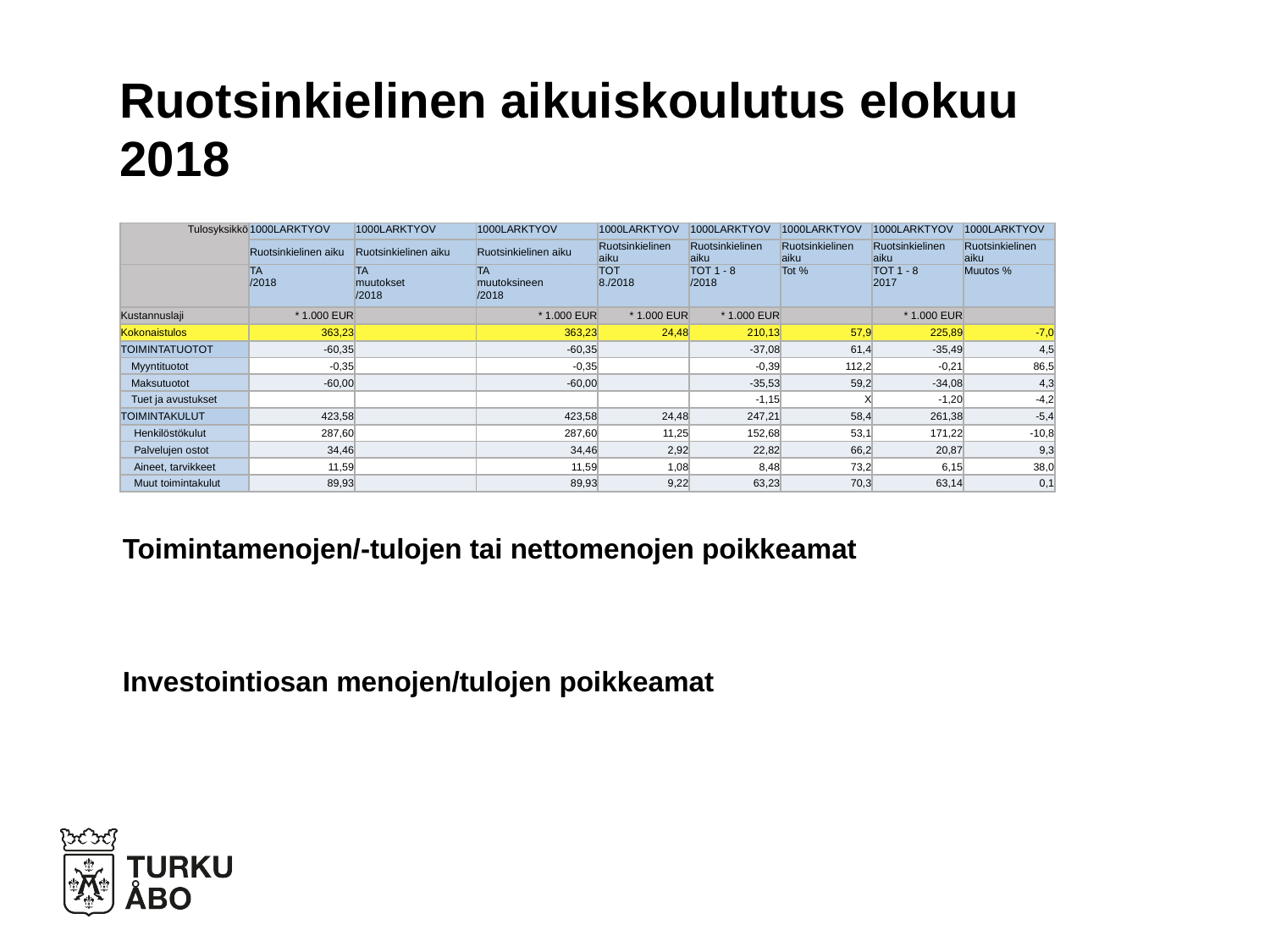

# Ruotsinkielinen aikuiskoulutus elokuu 2018
| Tulosyksikkö | 1000LARKTYOV | 1000LARKTYOV | 1000LARKTYOV | 1000LARKTYOV | 1000LARKTYOV | 1000LARKTYOV | 1000LARKTYOV | 1000LARKTYOV |
| --- | --- | --- | --- | --- | --- | --- | --- | --- |
|  | Ruotsinkielinen aiku | Ruotsinkielinen aiku | Ruotsinkielinen aiku | Ruotsinkielinen aiku | Ruotsinkielinen aiku | Ruotsinkielinen aiku | Ruotsinkielinen aiku | Ruotsinkielinen aiku |
|  | TA /2018 | TA muutokset /2018 | TA muutoksineen /2018 | TOT 8./2018 | TOT 1 - 8 /2018 | Tot % | TOT 1 - 8 2017 | Muutos % |
| Kustannuslaji | \* 1.000 EUR |  | \* 1.000 EUR | \* 1.000 EUR | \* 1.000 EUR |  | \* 1.000 EUR |  |
| Kokonaistulos | 363,23 |  | 363,23 | 24,48 | 210,13 | 57,9 | 225,89 | -7,0 |
| TOIMINTATUOTOT | -60,35 |  | -60,35 |  | -37,08 | 61,4 | -35,49 | 4,5 |
| Myyntituotot | -0,35 |  | -0,35 |  | -0,39 | 112,2 | -0,21 | 86,5 |
| Maksutuotot | -60,00 |  | -60,00 |  | -35,53 | 59,2 | -34,08 | 4,3 |
| Tuet ja avustukset |  |  |  |  | -1,15 | X | -1,20 | -4,2 |
| TOIMINTAKULUT | 423,58 |  | 423,58 | 24,48 | 247,21 | 58,4 | 261,38 | -5,4 |
| Henkilöstökulut | 287,60 |  | 287,60 | 11,25 | 152,68 | 53,1 | 171,22 | -10,8 |
| Palvelujen ostot | 34,46 |  | 34,46 | 2,92 | 22,82 | 66,2 | 20,87 | 9,3 |
| Aineet, tarvikkeet | 11,59 |  | 11,59 | 1,08 | 8,48 | 73,2 | 6,15 | 38,0 |
| Muut toimintakulut | 89,93 |  | 89,93 | 9,22 | 63,23 | 70,3 | 63,14 | 0,1 |

Toimintamenojen/-tulojen tai nettomenojen poikkeamat

Investointiosan menojen/tulojen poikkeamat